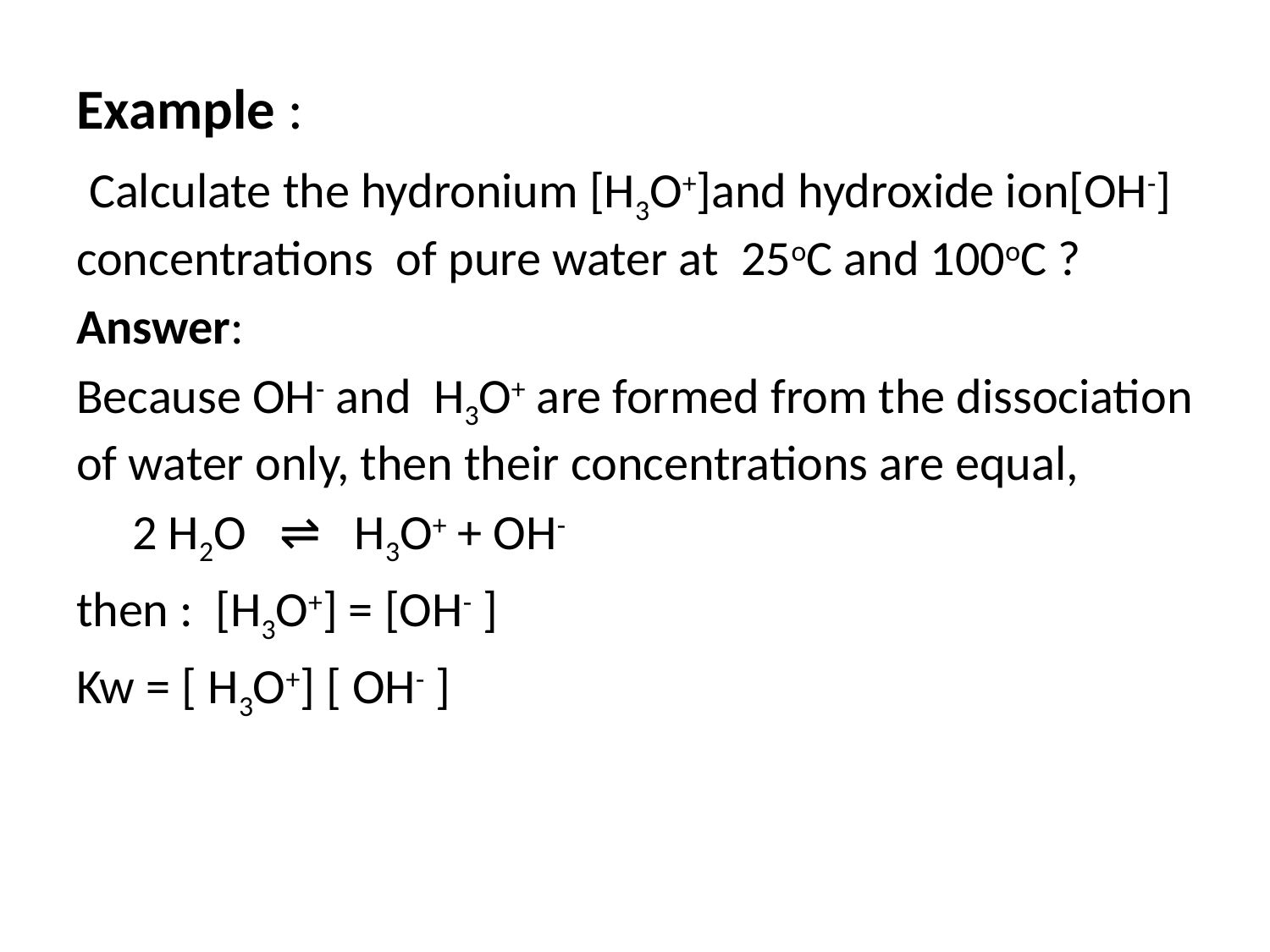

Example :
 Calculate the hydronium [H3O+]and hydroxide ion[OH-] concentrations  of pure water at  25oC and 100oC ?
Answer:
Because OH- and  H3O+ are formed from the dissociation of water only, then their concentrations are equal,
     2 H2O   ⇌   H3O+ + OH-
then :  [H3O+] = [OH- ]
Kw = [ H3O+] [ OH- ]